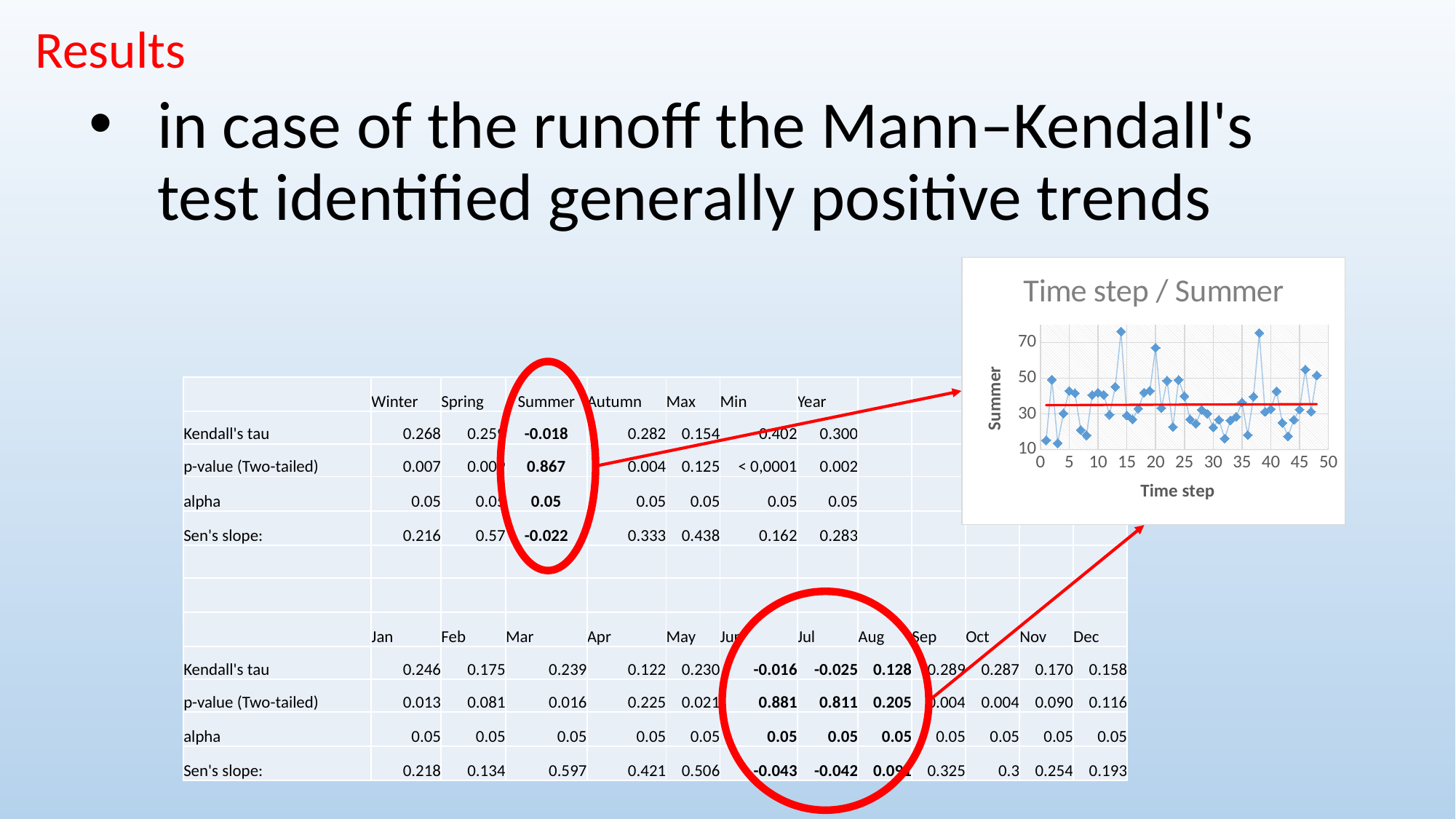

Results
# in case of the runoff the Mann–Kendall's test identified generally positive trends

### Chart: Time step / Summer

| Category |  |
|---|---|
|  | Winter | Spring | Summer | Autumn | Max | Min | Year |  |  |  |  |  |
| --- | --- | --- | --- | --- | --- | --- | --- | --- | --- | --- | --- | --- |
| Kendall's tau | 0.268 | 0.259 | -0.018 | 0.282 | 0.154 | 0.402 | 0.300 |  |  |  |  |  |
| p-value (Two-tailed) | 0.007 | 0.009 | 0.867 | 0.004 | 0.125 | < 0,0001 | 0.002 |  |  |  |  |  |
| alpha | 0.05 | 0.05 | 0.05 | 0.05 | 0.05 | 0.05 | 0.05 |  |  |  |  |  |
| Sen's slope: | 0.216 | 0.57 | -0.022 | 0.333 | 0.438 | 0.162 | 0.283 |  |  |  |  |  |
|  |  |  |  |  |  |  |  |  |  |  |  |  |
|  |  |  |  |  |  |  |  |  |  |  |  |  |
|  | Jan | Feb | Mar | Apr | May | Jun | Jul | Aug | Sep | Oct | Nov | Dec |
| Kendall's tau | 0.246 | 0.175 | 0.239 | 0.122 | 0.230 | -0.016 | -0.025 | 0.128 | 0.289 | 0.287 | 0.170 | 0.158 |
| p-value (Two-tailed) | 0.013 | 0.081 | 0.016 | 0.225 | 0.021 | 0.881 | 0.811 | 0.205 | 0.004 | 0.004 | 0.090 | 0.116 |
| alpha | 0.05 | 0.05 | 0.05 | 0.05 | 0.05 | 0.05 | 0.05 | 0.05 | 0.05 | 0.05 | 0.05 | 0.05 |
| Sen's slope: | 0.218 | 0.134 | 0.597 | 0.421 | 0.506 | -0.043 | -0.042 | 0.091 | 0.325 | 0.3 | 0.254 | 0.193 |